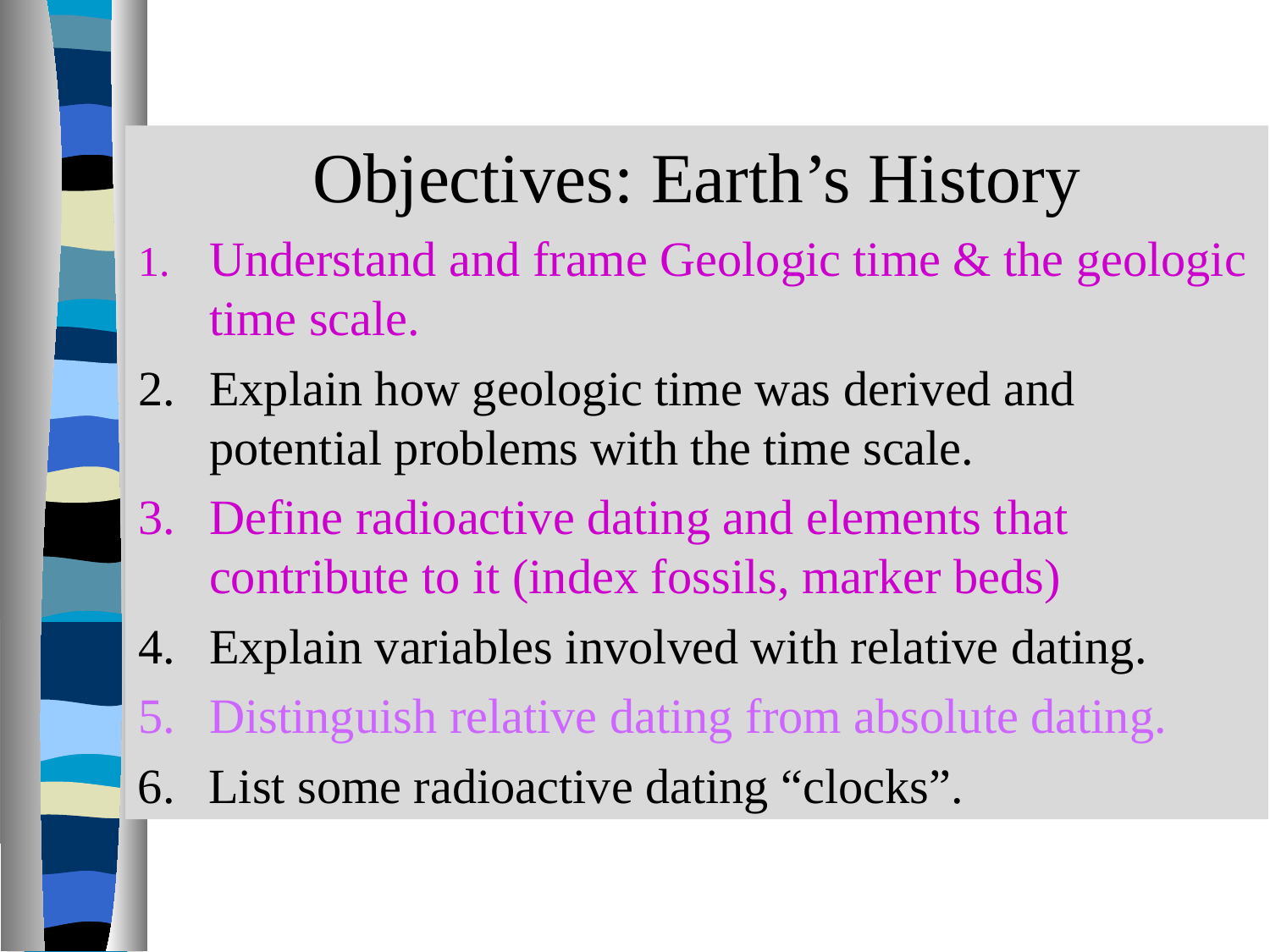

Objectives: Earth’s History
1.	Understand and frame Geologic time & the geologic time scale.
2.	Explain how geologic time was derived and potential problems with the time scale.
3.	Define radioactive dating and elements that contribute to it (index fossils, marker beds)
4.	Explain variables involved with relative dating.
5.	Distinguish relative dating from absolute dating.
6.	List some radioactive dating “clocks”.